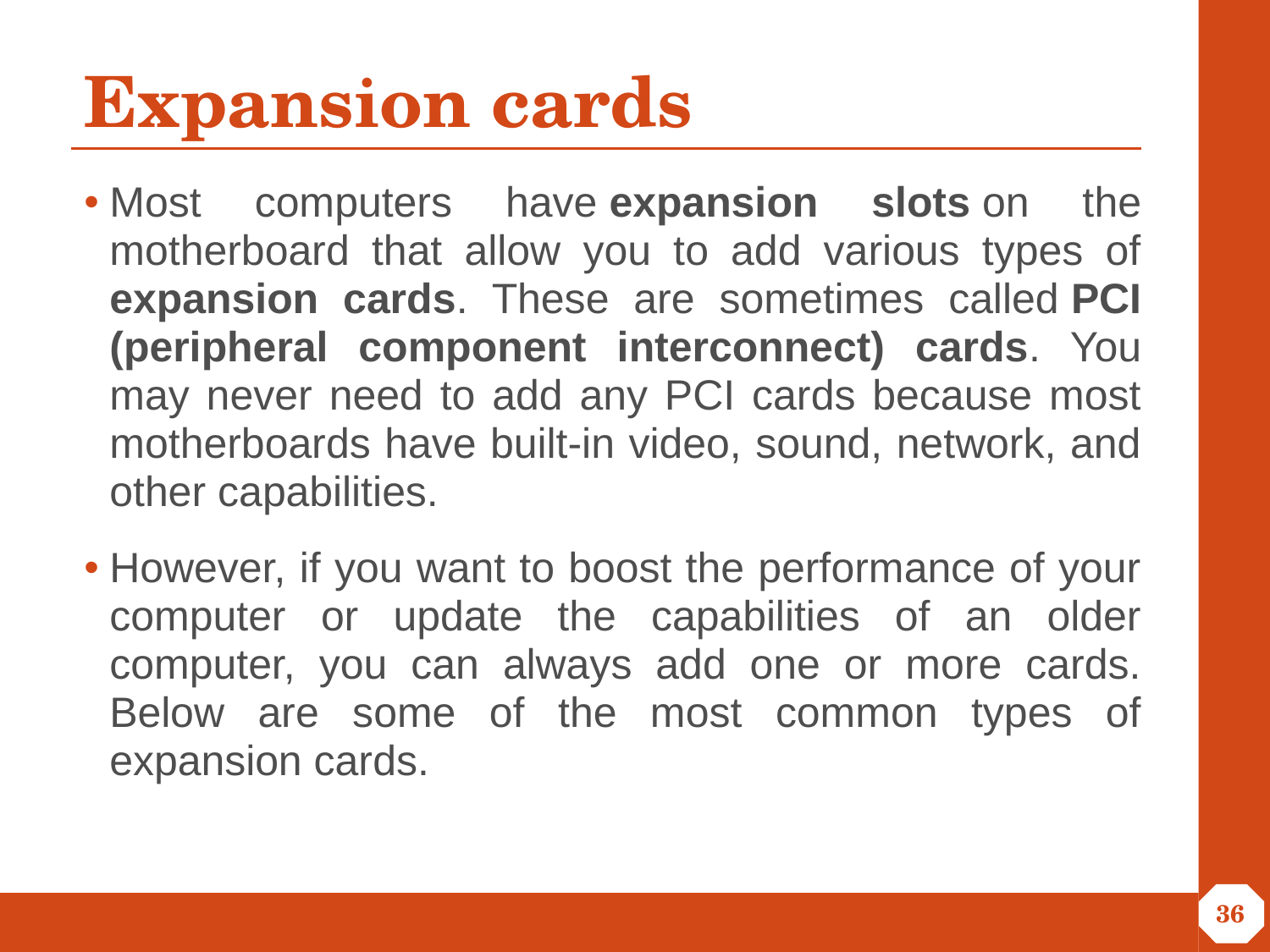

# Expansion cards
Most computers have expansion slots on the motherboard that allow you to add various types of expansion cards. These are sometimes called PCI (peripheral component interconnect) cards. You may never need to add any PCI cards because most motherboards have built-in video, sound, network, and other capabilities.
However, if you want to boost the performance of your computer or update the capabilities of an older computer, you can always add one or more cards. Below are some of the most common types of expansion cards.

36